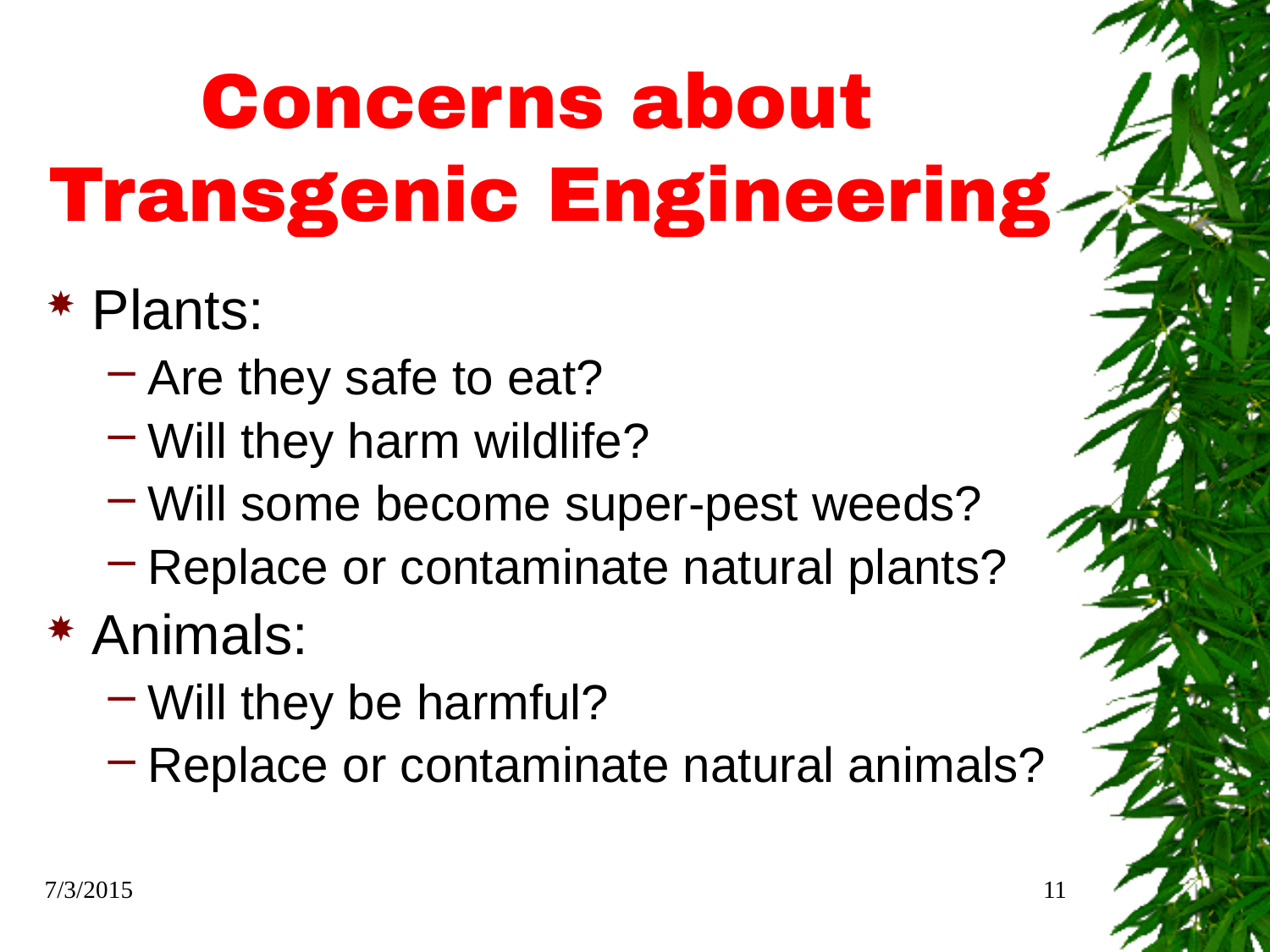

# Concerns about Transgenic Engineering
Plants:
Are they safe to eat?
Will they harm wildlife?
Will some become super-pest weeds?
Replace or contaminate natural plants?
Animals:
Will they be harmful?
Replace or contaminate natural animals?

7/3/2015
11